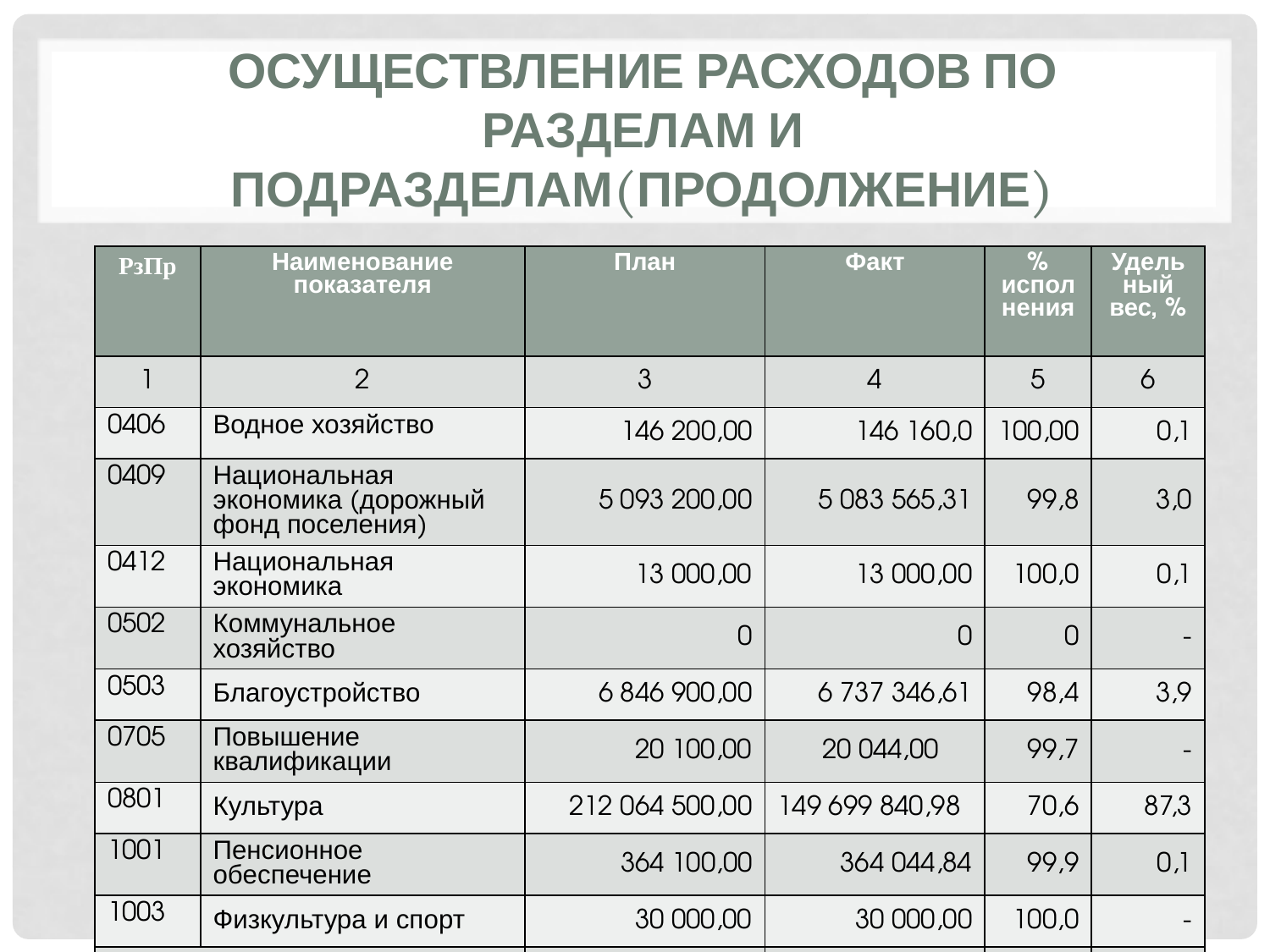

# Осуществление расходов по разделам и подразделам(продолжение)
| РзПр | Наименование показателя | План | Факт | % исполнения | Удельный вес, % |
| --- | --- | --- | --- | --- | --- |
| 1 | 2 | 3 | 4 | 5 | 6 |
| 0406 | Водное хозяйство | 146 200,00 | 146 160,0 | 100,00 | 0,1 |
| 0409 | Национальная экономика (дорожный фонд поселения) | 5 093 200,00 | 5 083 565,31 | 99,8 | 3,0 |
| 0412 | Национальная экономика | 13 000,00 | 13 000,00 | 100,0 | 0,1 |
| 0502 | Коммунальное хозяйство | 0 | 0 | 0 | - |
| 0503 | Благоустройство | 6 846 900,00 | 6 737 346,61 | 98,4 | 3,9 |
| 0705 | Повышение квалификации | 20 100,00 | 20 044,00 | 99,7 | - |
| 0801 | Культура | 212 064 500,00 | 149 699 840,98 | 70,6 | 87,3 |
| 1001 | Пенсионное обеспечение | 364 100,00 | 364 044,84 | 99,9 | 0,1 |
| 1003 | Физкультура и спорт | 30 000,00 | 30 000,00 | 100,0 | - |
| Всего |  | 234 181 600,00 | 171 551 932,65 | 99,4 | 100,0 |